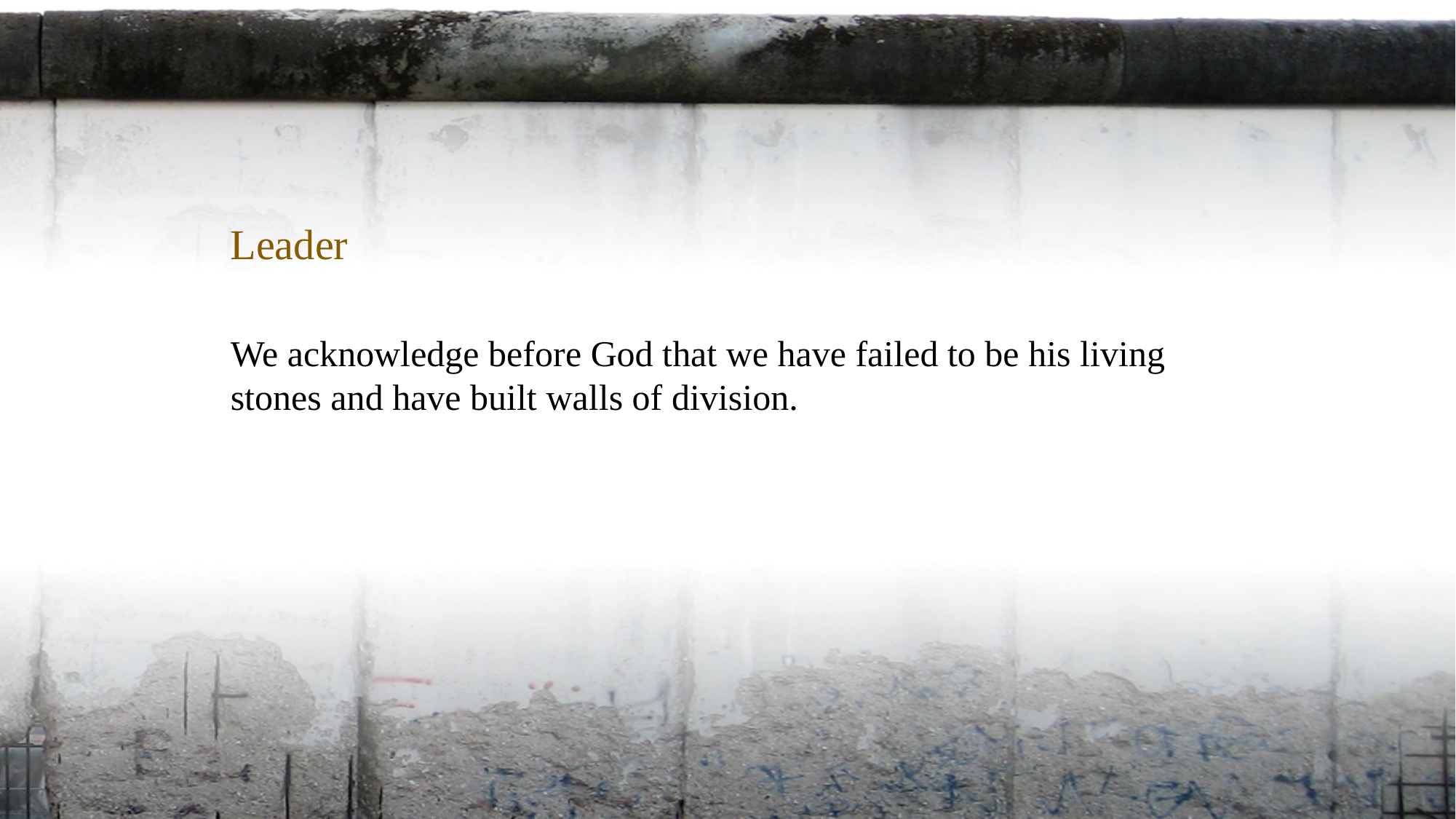

Leader

We acknowledge before God that we have failed to be his living stones and have built walls of division.